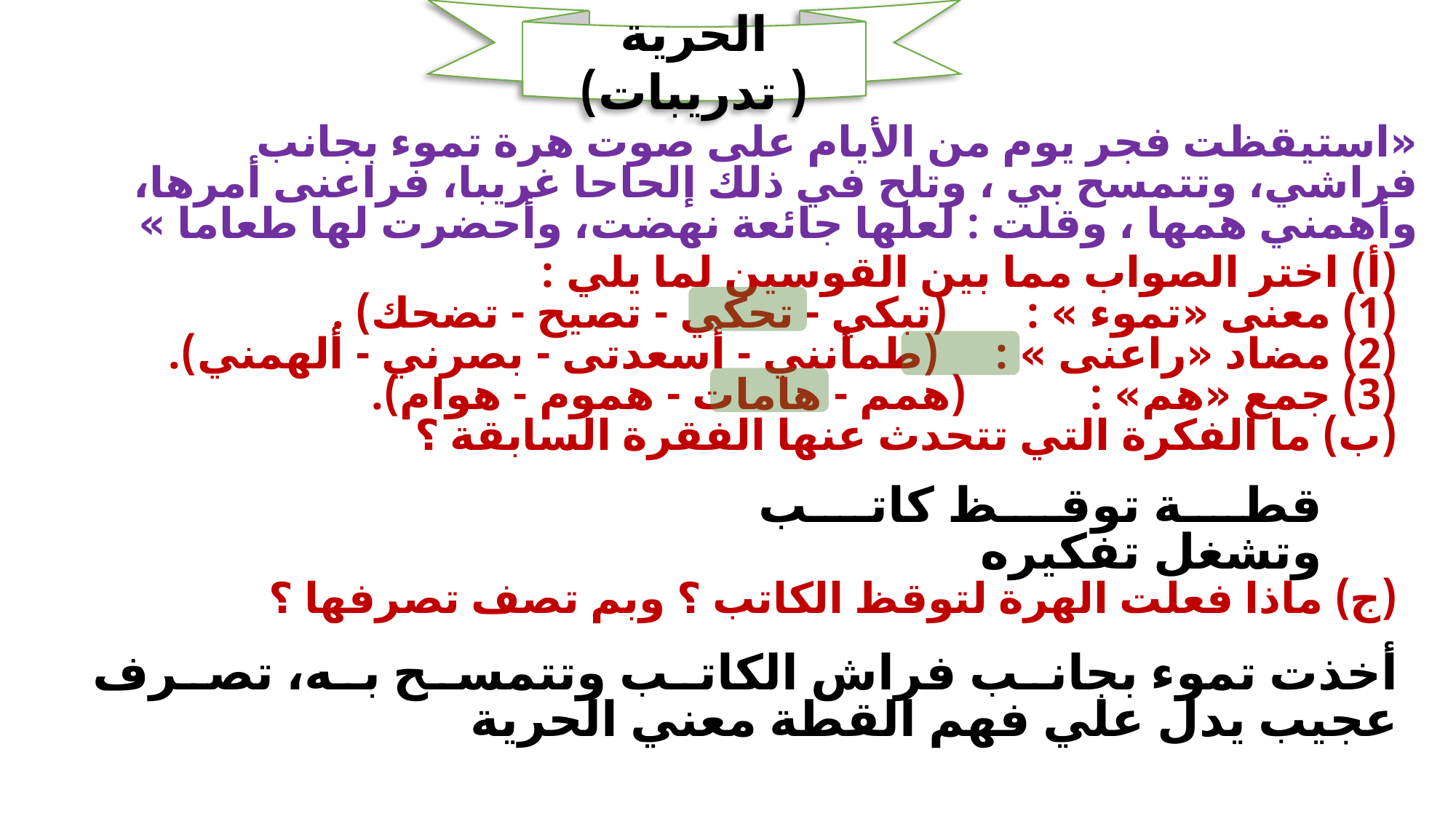

الحرية ( تدريبات)
«استيقظت فجر يوم من الأيام على صوت هرة تموء بجانب فراشي، وتتمسح بي ، وتلح في ذلك إلحاحا غريبا، فراعنى أمرها، وأهمني همها ، وقلت : لعلها جائعة نهضت، وأحضرت لها طعاما »
(أ) اختر الصواب مما بين القوسين لما يلي :
(1) معنى «تموء » :       (تبكي - تحكي - تصيح - تضحك) .
(2) مضاد «راعنى » :     (طمأنني - أسعدتى - بصرني - ألهمني).
(3) جمع «هم» :           (همم - هامات - هموم - هوام).
(ب) ما الفكرة التي تتحدث عنها الفقرة السابقة ؟

(ج) ماذا فعلت الهرة لتوقظ الكاتب ؟ وبم تصف تصرفها ؟

قطة توقظ كاتب وتشغل تفكيره
أخذت تموء بجانب فراش الكاتب وتتمسح به، تصرف عجيب يدل علي فهم القطة معني الحرية